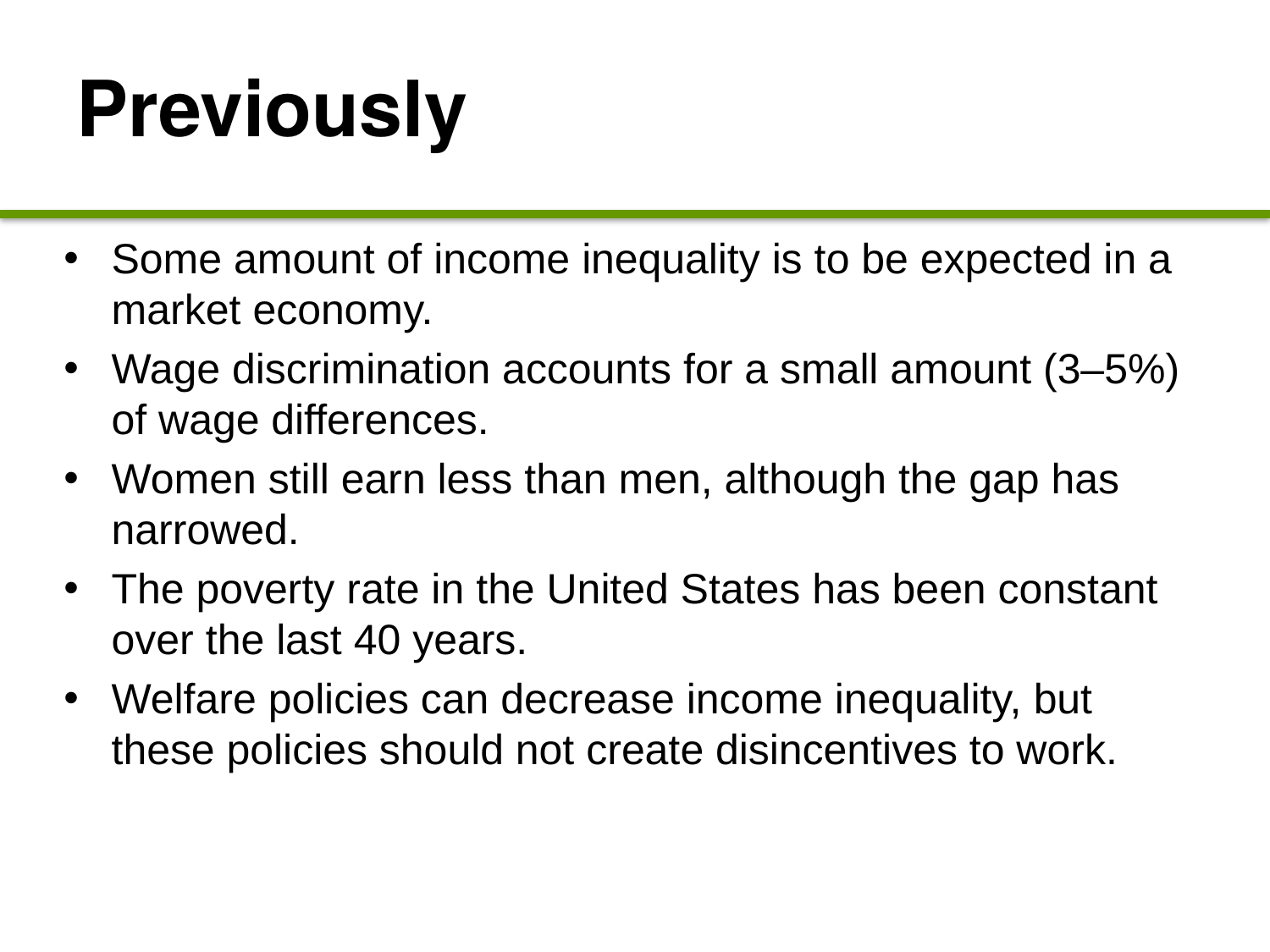

# Previously
Some amount of income inequality is to be expected in a market economy.
Wage discrimination accounts for a small amount (3–5%) of wage differences.
Women still earn less than men, although the gap has narrowed.
The poverty rate in the United States has been constant over the last 40 years.
Welfare policies can decrease income inequality, but these policies should not create disincentives to work.